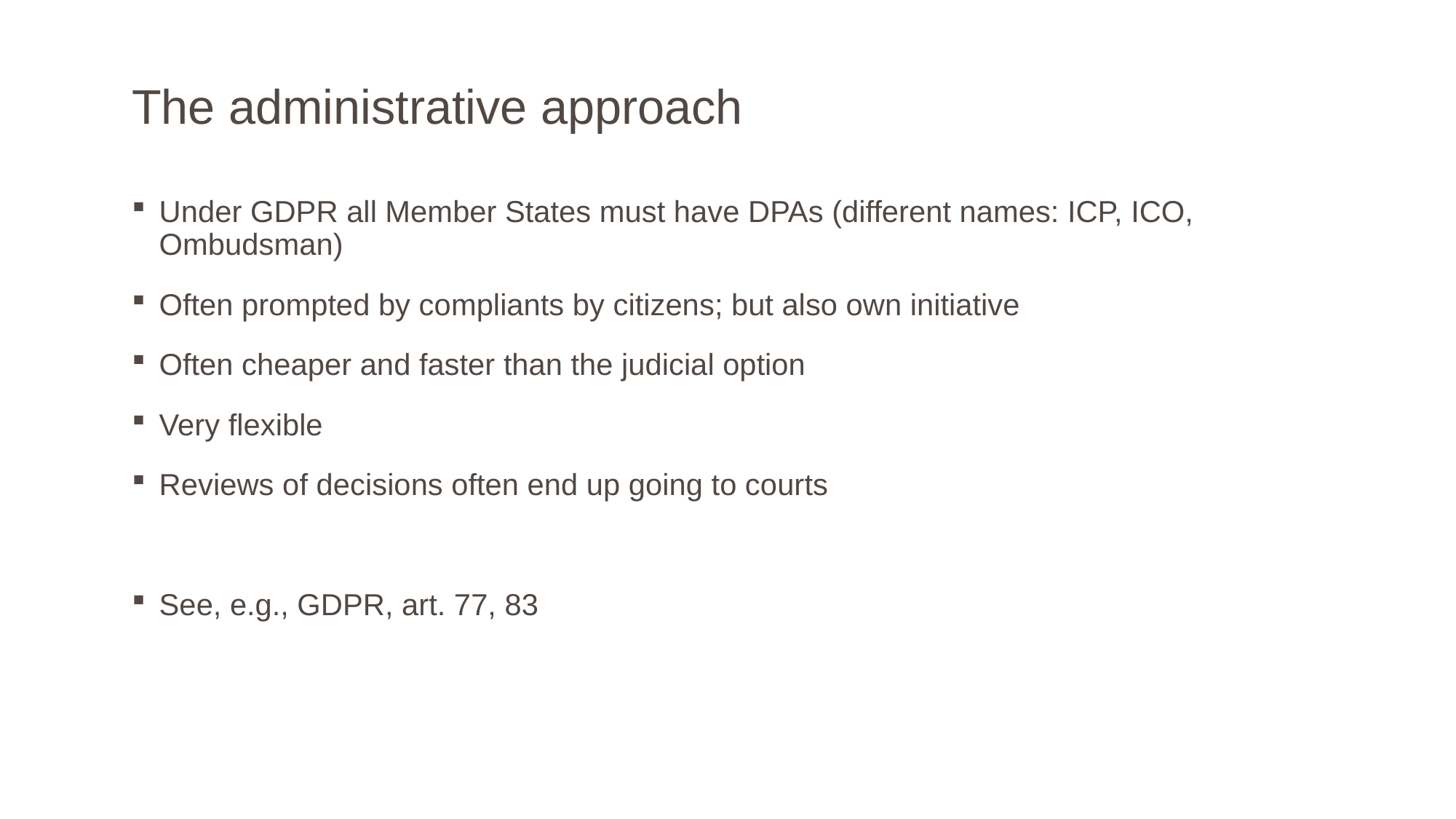

The administrative approach
Under GDPR all Member States must have DPAs (different names: ICP, ICO, Ombudsman)
Often prompted by compliants by citizens; but also own initiative
Often cheaper and faster than the judicial option
Very flexible
Reviews of decisions often end up going to courts

See, e.g., GDPR, art. 77, 83